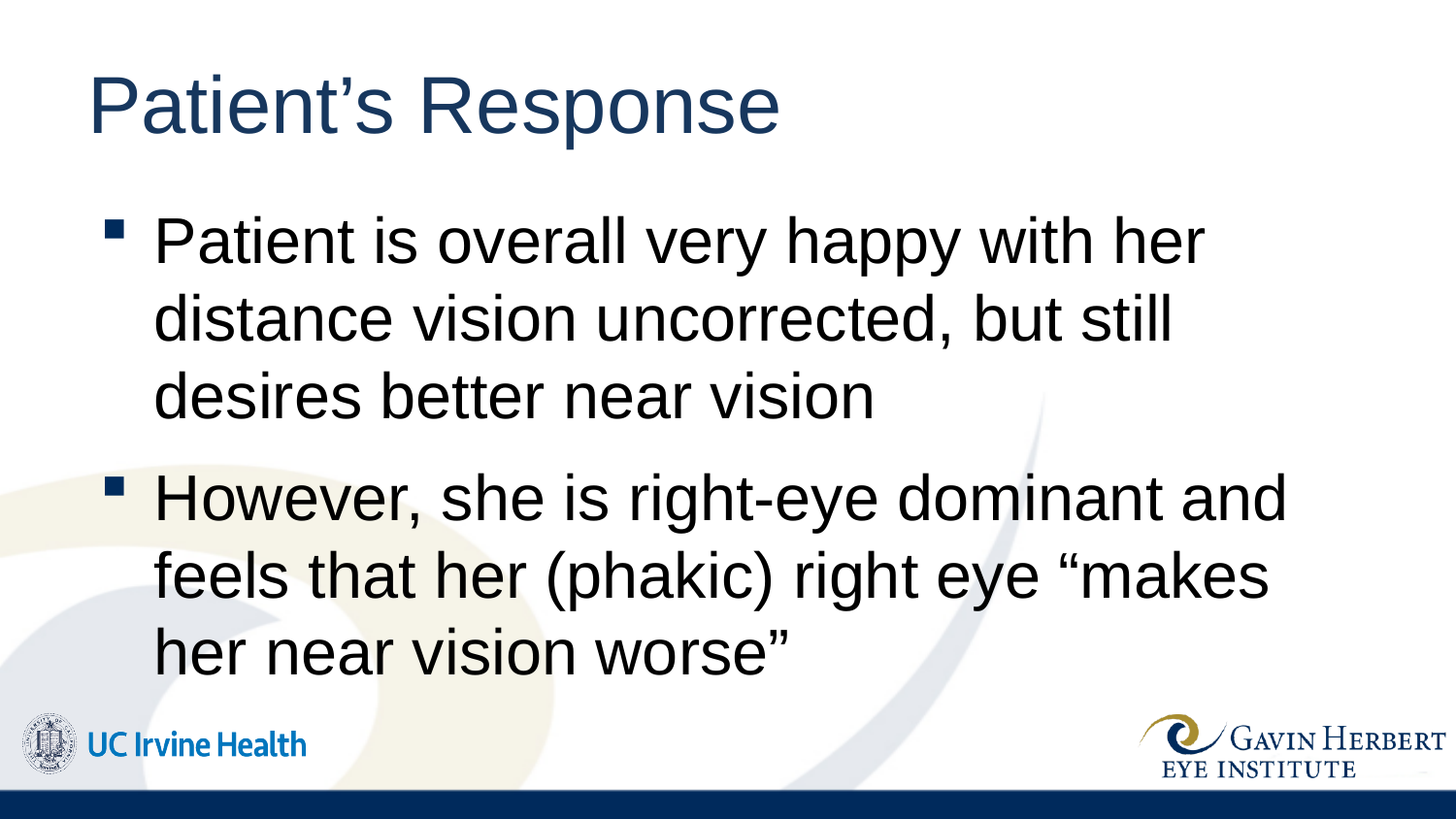

# Patient’s Response
Patient is overall very happy with her distance vision uncorrected, but still desires better near vision
However, she is right-eye dominant and feels that her (phakic) right eye “makes her near vision worse”